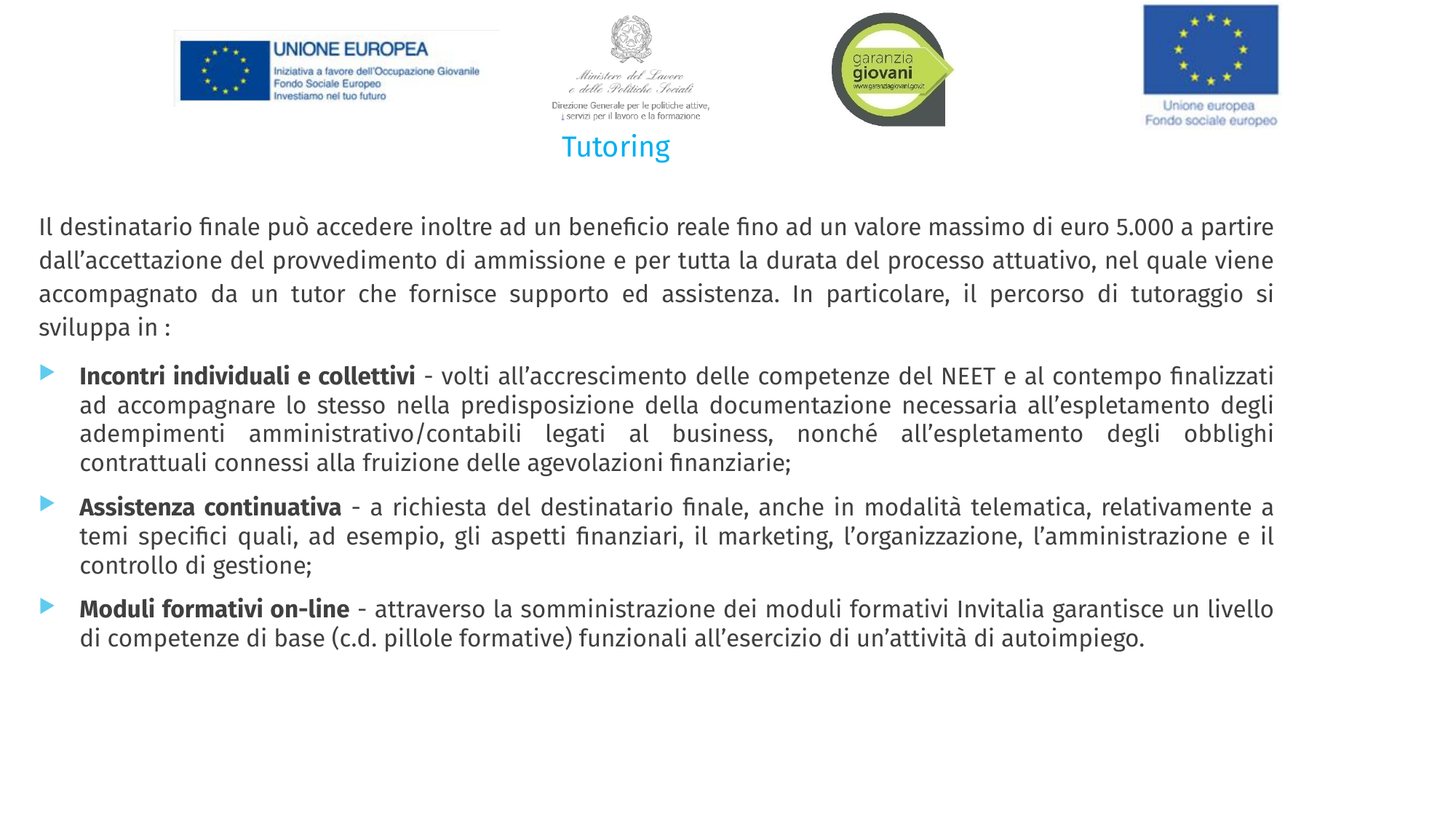

# Tutoring
Il destinatario finale può accedere inoltre ad un beneficio reale fino ad un valore massimo di euro 5.000 a partire dall’accettazione del provvedimento di ammissione e per tutta la durata del processo attuativo, nel quale viene accompagnato da un tutor che fornisce supporto ed assistenza. In particolare, il percorso di tutoraggio si sviluppa in :
Incontri individuali e collettivi - volti all’accrescimento delle competenze del NEET e al contempo finalizzati ad accompagnare lo stesso nella predisposizione della documentazione necessaria all’espletamento degli adempimenti amministrativo/contabili legati al business, nonché all’espletamento degli obblighi contrattuali connessi alla fruizione delle agevolazioni finanziarie;
Assistenza continuativa - a richiesta del destinatario finale, anche in modalità telematica, relativamente a temi specifici quali, ad esempio, gli aspetti finanziari, il marketing, l’organizzazione, l’amministrazione e il controllo di gestione;
Moduli formativi on-line - attraverso la somministrazione dei moduli formativi Invitalia garantisce un livello di competenze di base (c.d. pillole formative) funzionali all’esercizio di un’attività di autoimpiego.